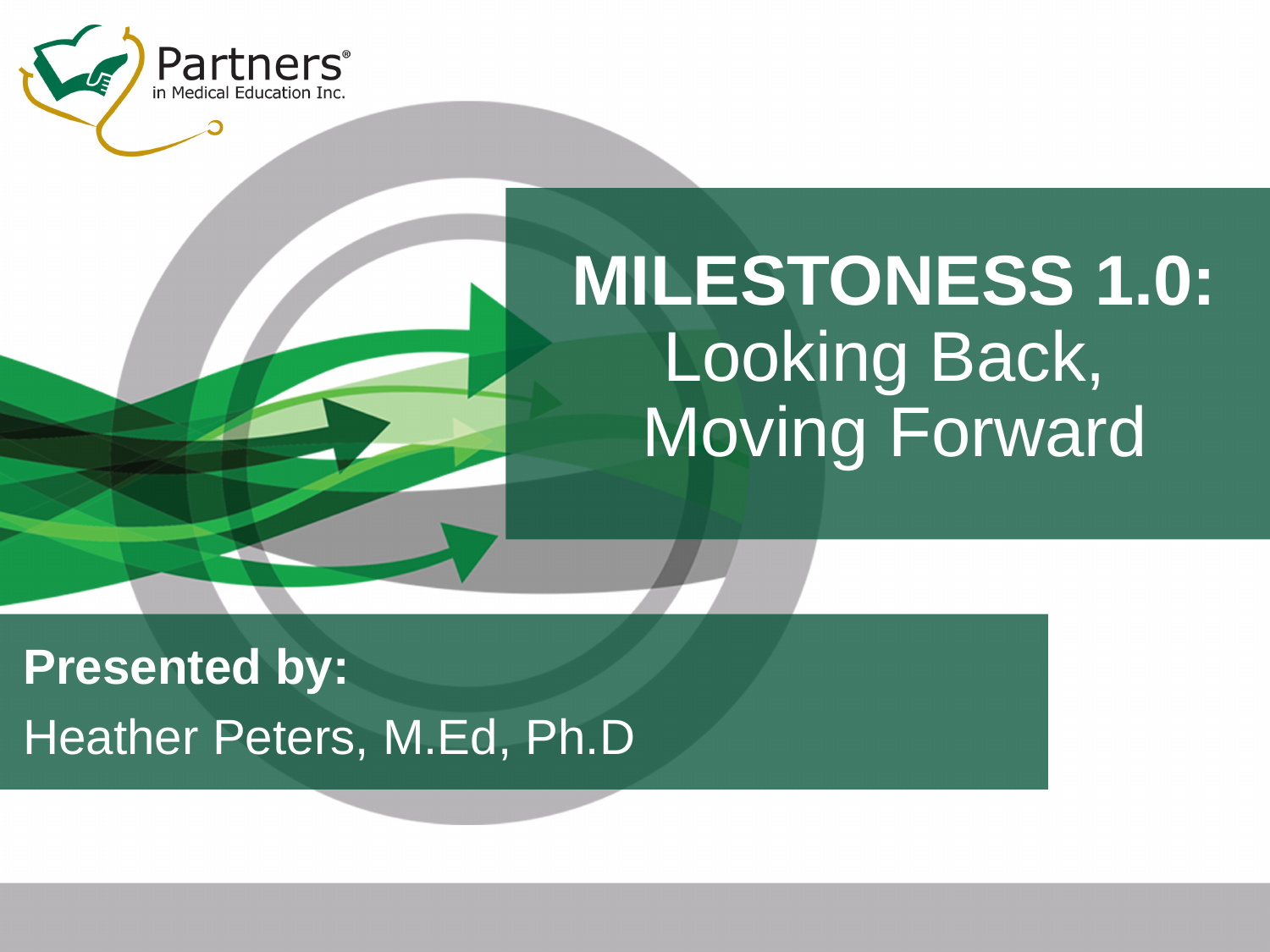

MILESTONESS 1.0: Looking Back,
Moving Forward
Presented by:
Heather Peters, M.Ed, Ph.D